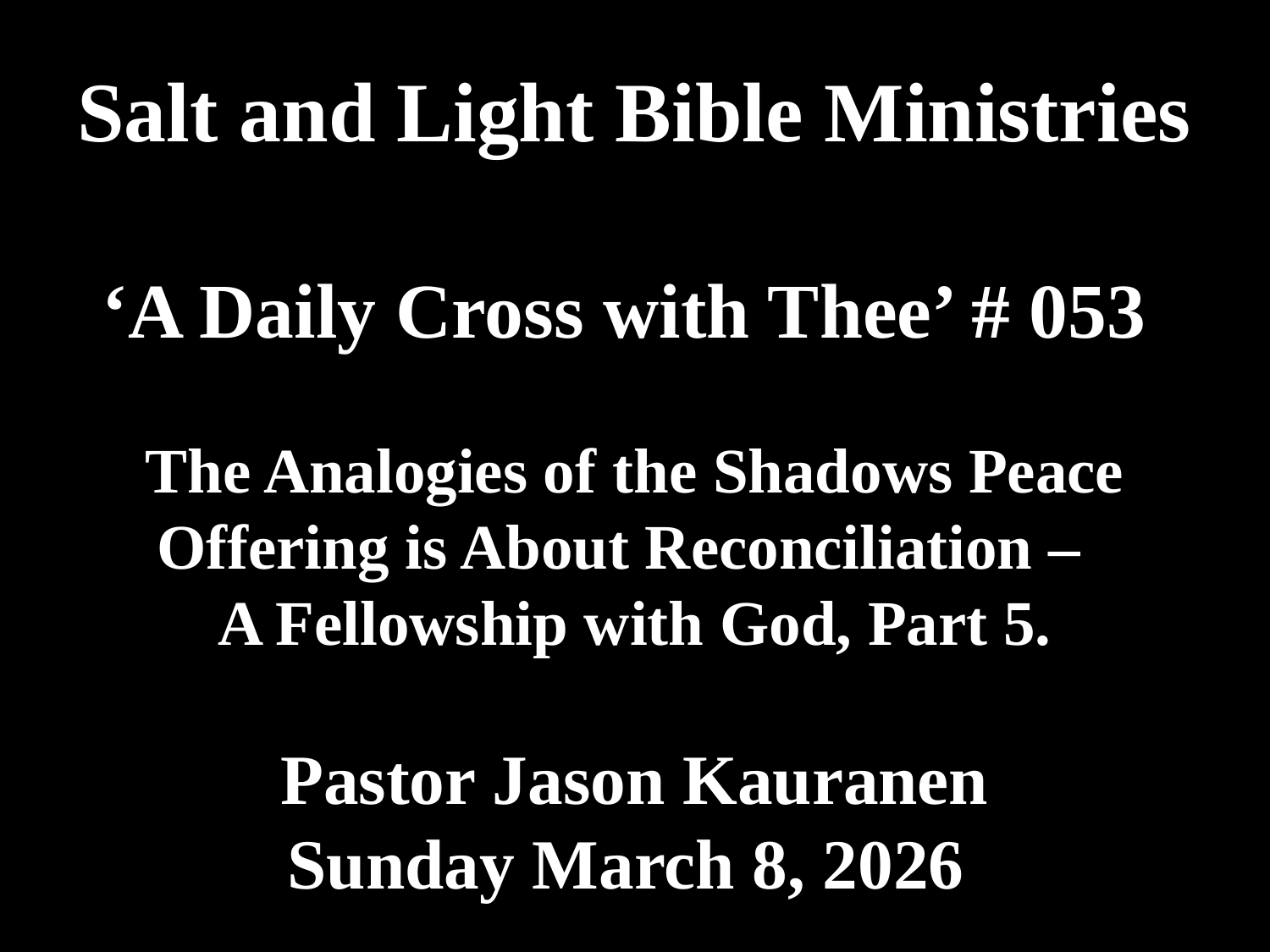

# Salt and Light Bible Ministries ‘A Daily Cross with Thee’ # 053 The Analogies of the Shadows Peace Offering is About Reconciliation – A Fellowship with God, Part 5. Pastor Jason Kauranen Sunday March 8, 2026